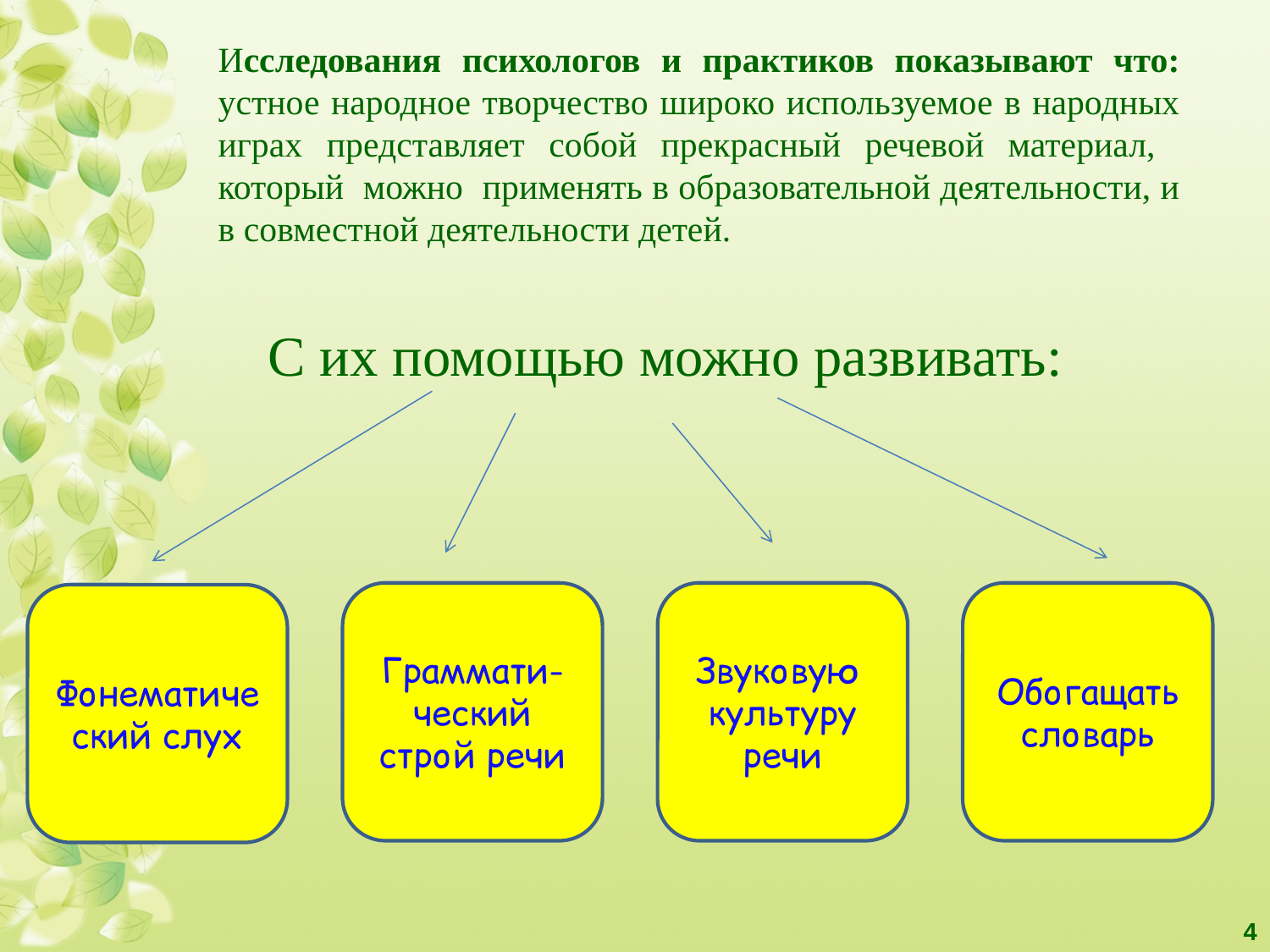

Исследования психологов и практиков показывают что:
устное народное творчество широко используемое в народных играх представляет собой прекрасный речевой материал,  который  можно  применять в образовательной деятельности, и в совместной деятельности детей.
С их помощью можно развивать:
Граммати-ческий строй речи
Звуковую  культуру речи
Обогащать словарь
Фонематический слух
4